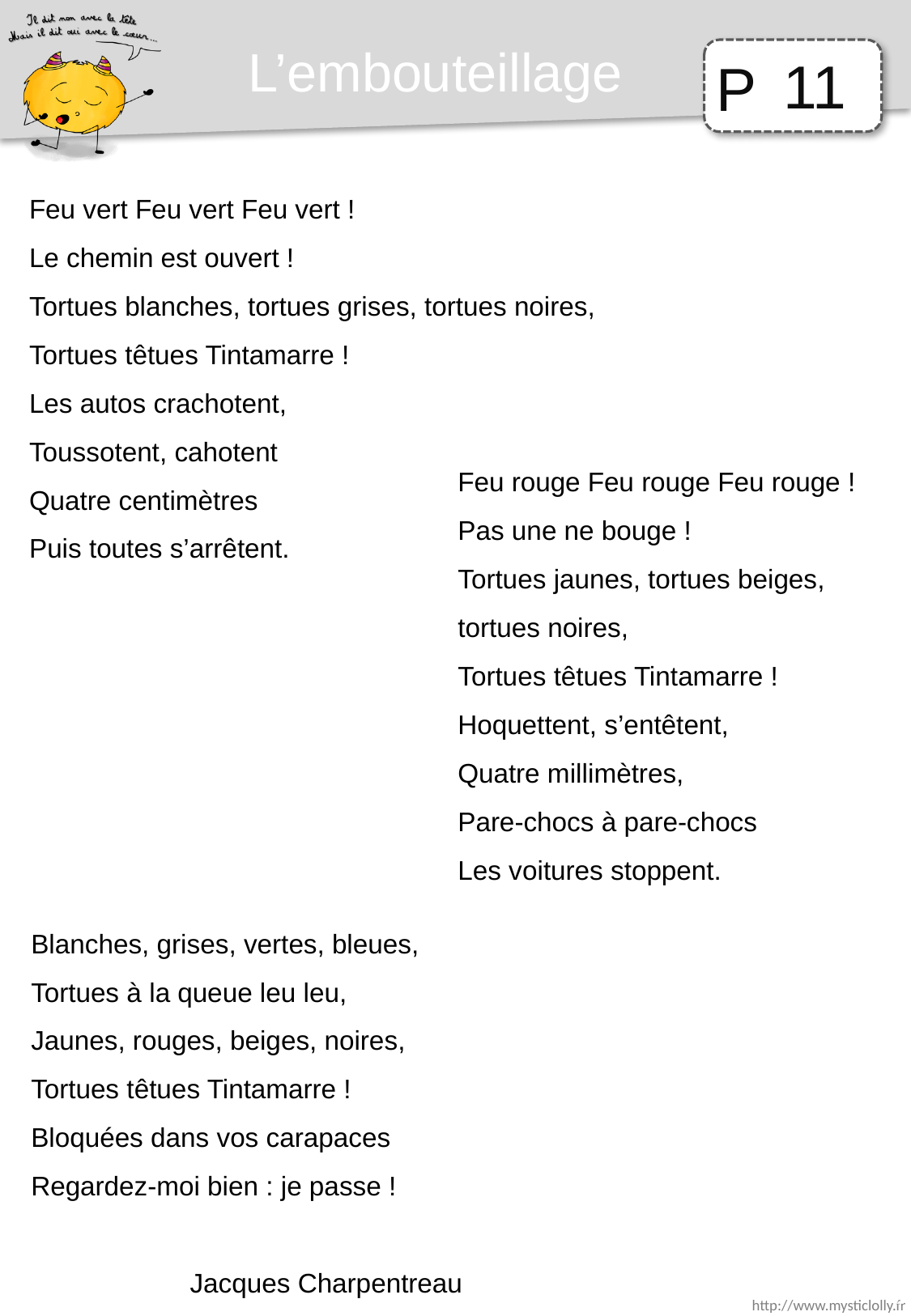

L’embouteillage
11
Feu vert Feu vert Feu vert !
Le chemin est ouvert !
Tortues blanches, tortues grises, tortues noires,
Tortues têtues Tintamarre !
Les autos crachotent,
Toussotent, cahotent
Quatre centimètres
Puis toutes s’arrêtent.
Feu rouge Feu rouge Feu rouge !
Pas une ne bouge !
Tortues jaunes, tortues beiges, tortues noires,
Tortues têtues Tintamarre !
Hoquettent, s’entêtent,
Quatre millimètres,
Pare-chocs à pare-chocs
Les voitures stoppent.
Blanches, grises, vertes, bleues,
Tortues à la queue leu leu,
Jaunes, rouges, beiges, noires,
Tortues têtues Tintamarre !
Bloquées dans vos carapaces
Regardez-moi bien : je passe !

Jacques Charpentreau